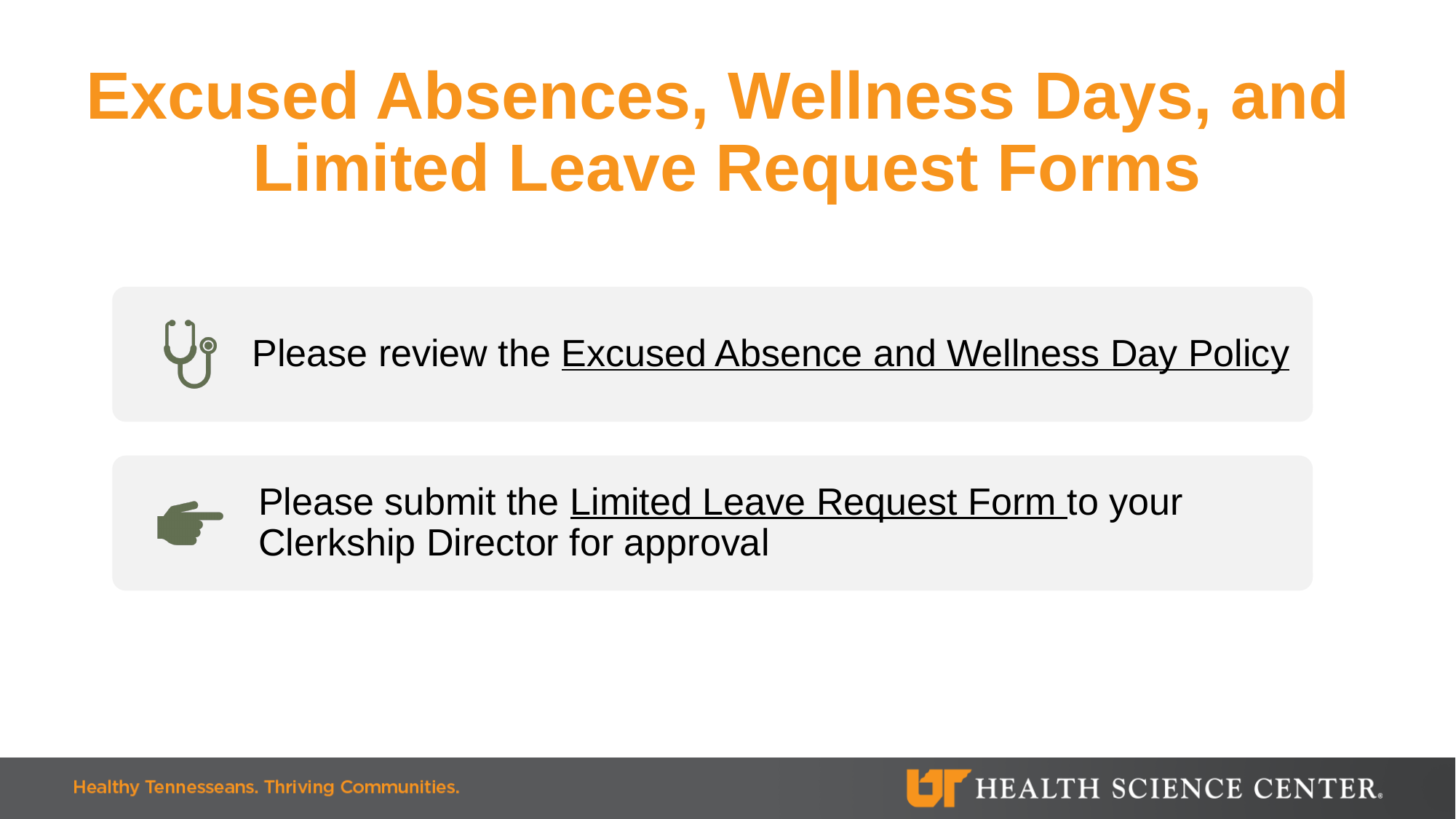

# Excused Absences, Wellness Days, and  Limited Leave Request Forms
Please review the Excused Absence and Wellness Day Policy
Please submit the Limited Leave Request Form to your Clerkship Director for approval